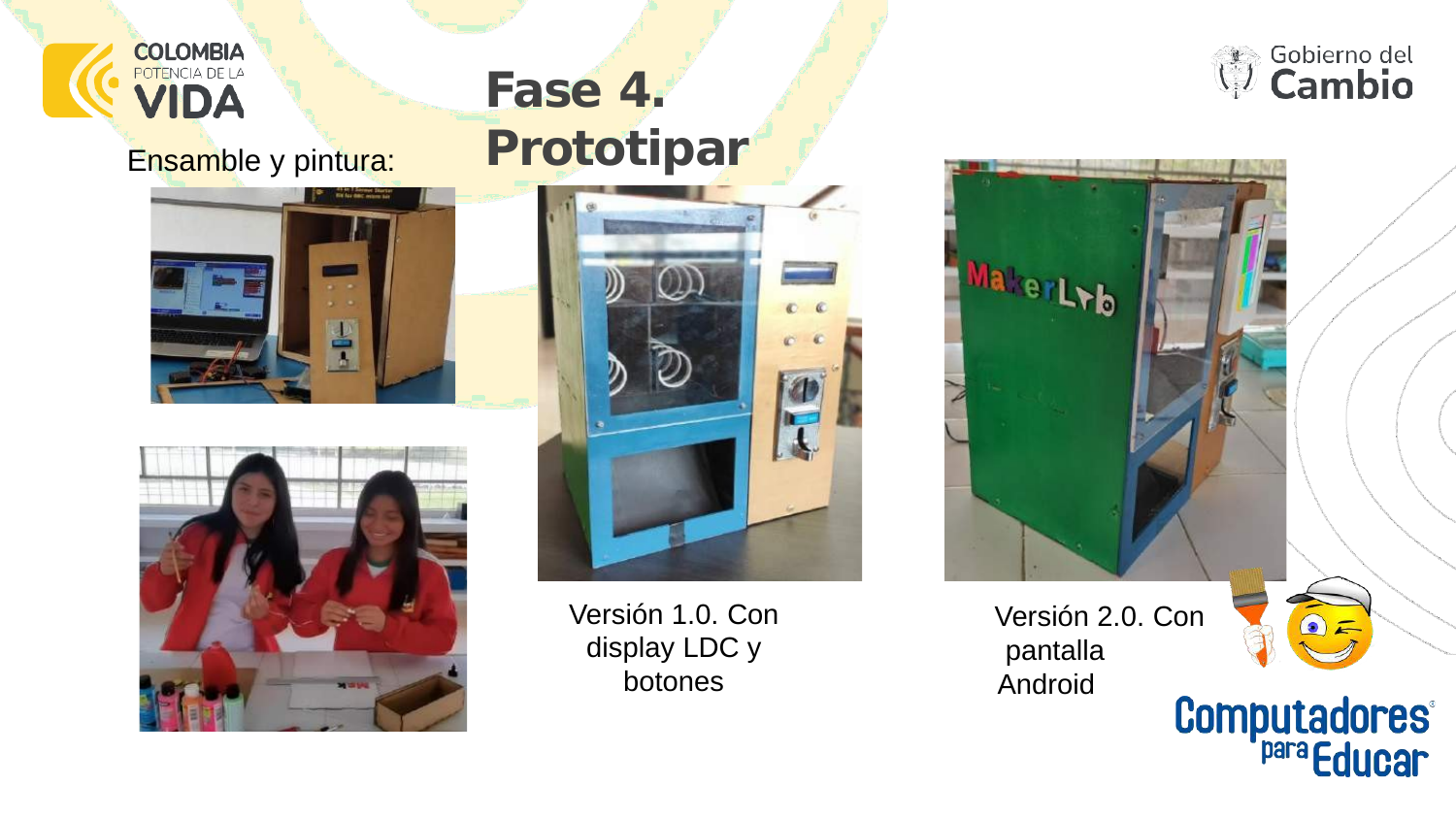

# Fase 4. Prototipar
Ensamble y pintura:

Versión 1.0. Con  display LDC y  botones
Versión 2.0. Con  pantalla Android